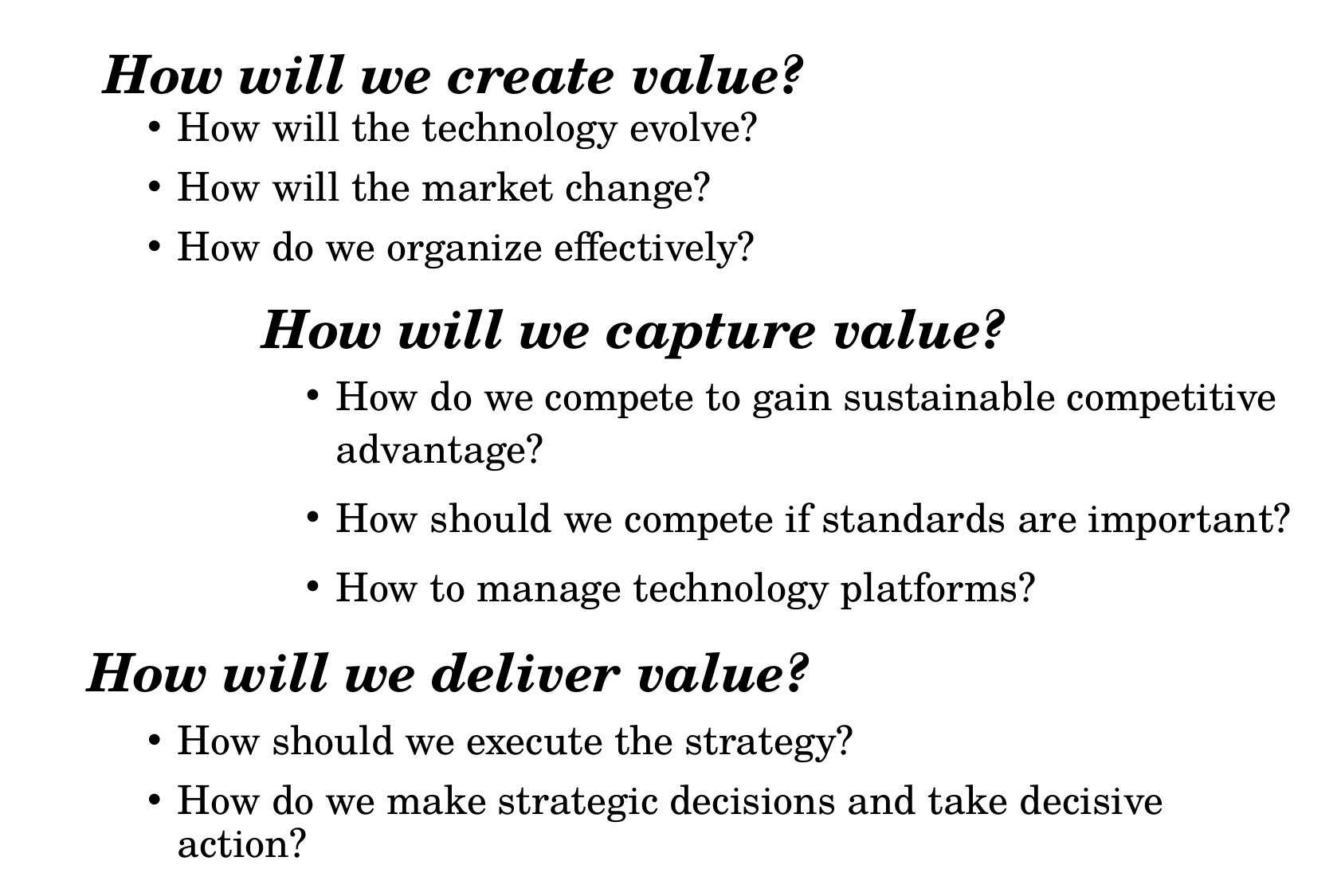

# How will we create value?
How will the technology evolve?
How will the market change?
How do we organize effectively?
How will we capture value?
How do we compete to gain sustainable competitive advantage?
How should we compete if standards are important?
How to manage technology platforms?
How will we deliver value?
How should we execute the strategy?
How do we make strategic decisions and take decisive action?